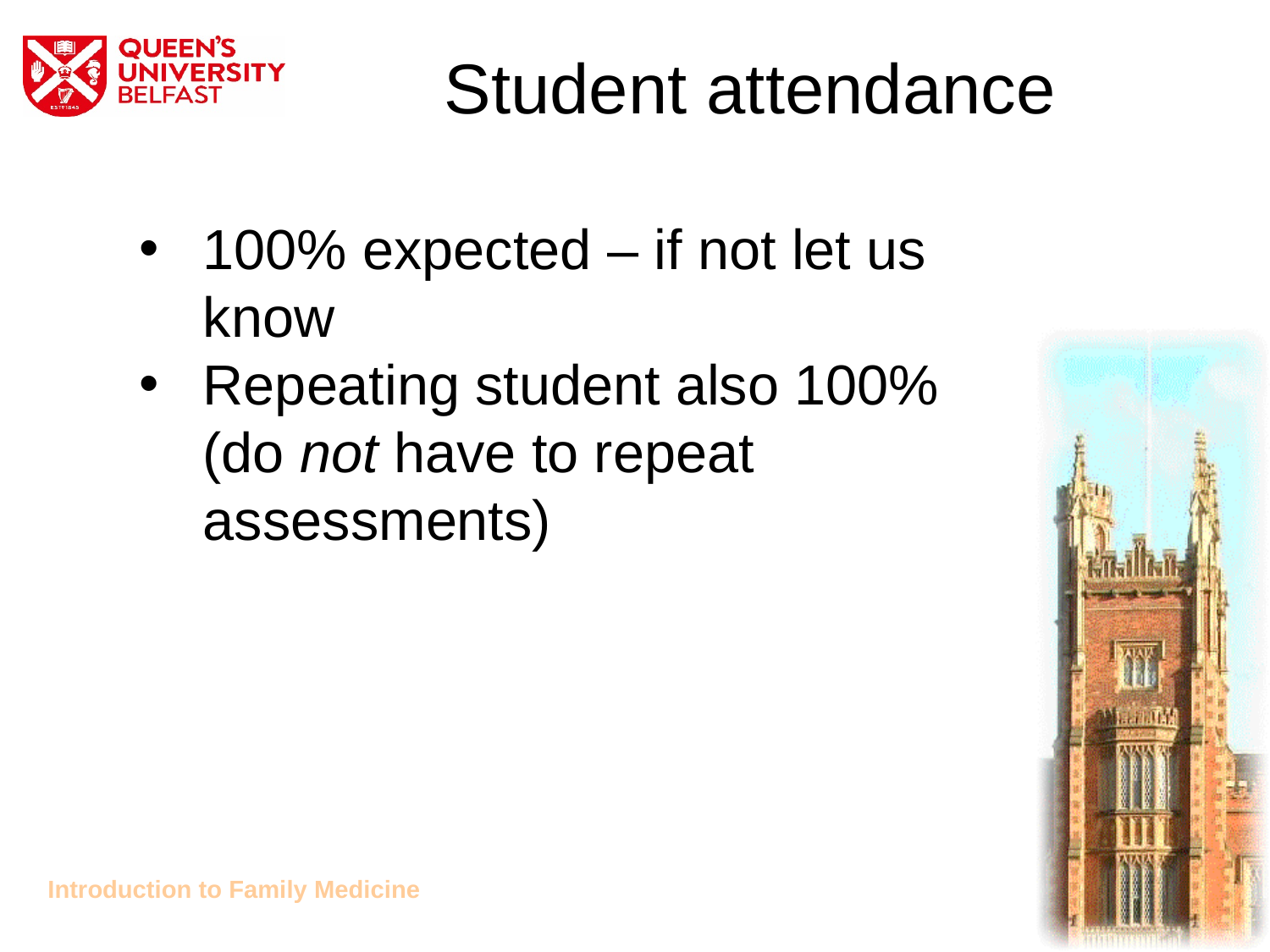

# Student attendance
100% expected – if not let us know
Repeating student also 100% (do not have to repeat assessments)

Introduction to Family Medicine